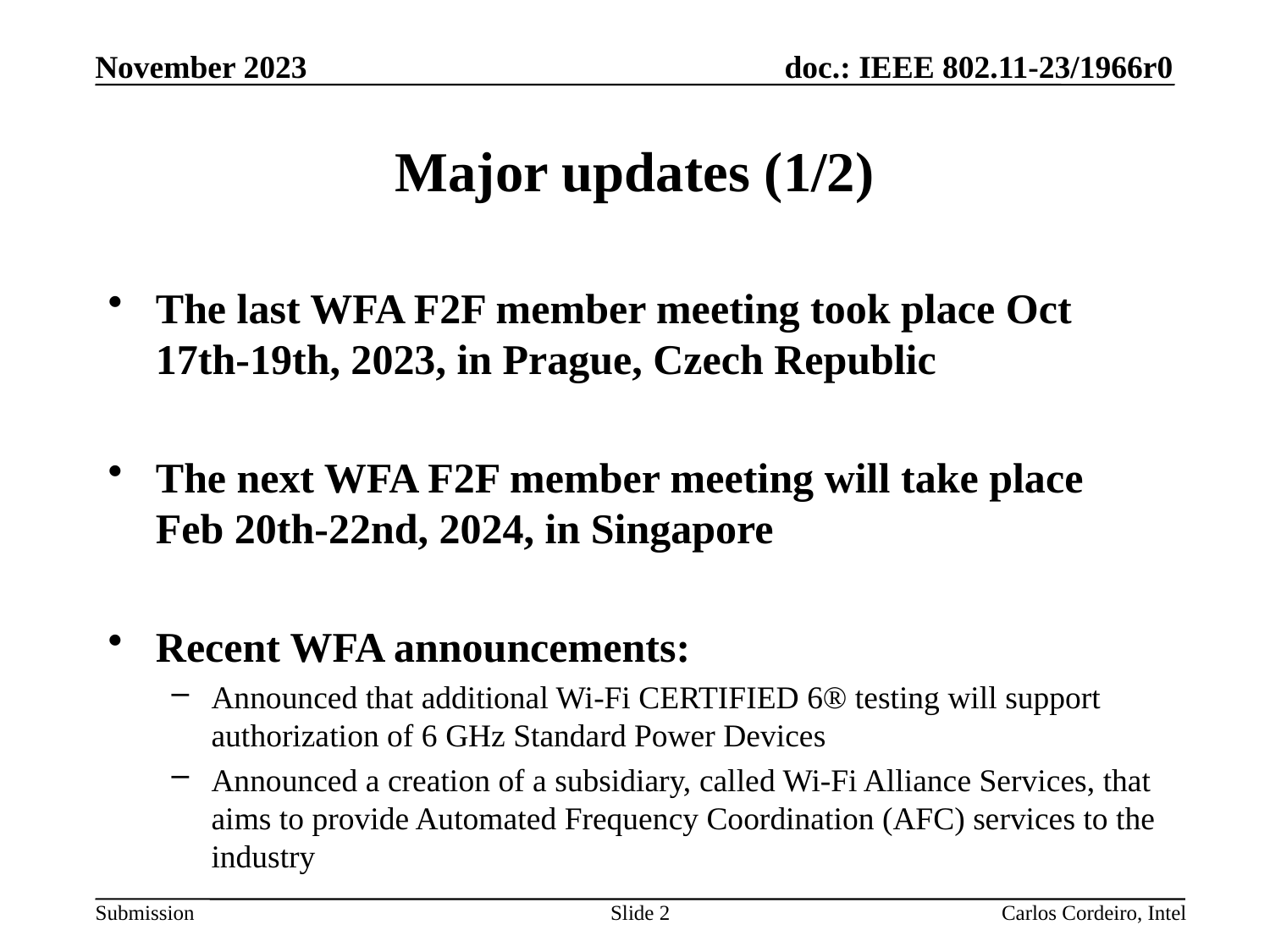

November 2023
# Major updates (1/2)
The last WFA F2F member meeting took place Oct 17th-19th, 2023, in Prague, Czech Republic

The next WFA F2F member meeting will take place Feb 20th-22nd, 2024, in Singapore

Recent WFA announcements:
Announced that additional Wi-Fi CERTIFIED 6® testing will support authorization of 6 GHz Standard Power Devices
Announced a creation of a subsidiary, called Wi-Fi Alliance Services, that aims to provide Automated Frequency Coordination (AFC) services to the industry
Slide 2
Carlos Cordeiro, Intel